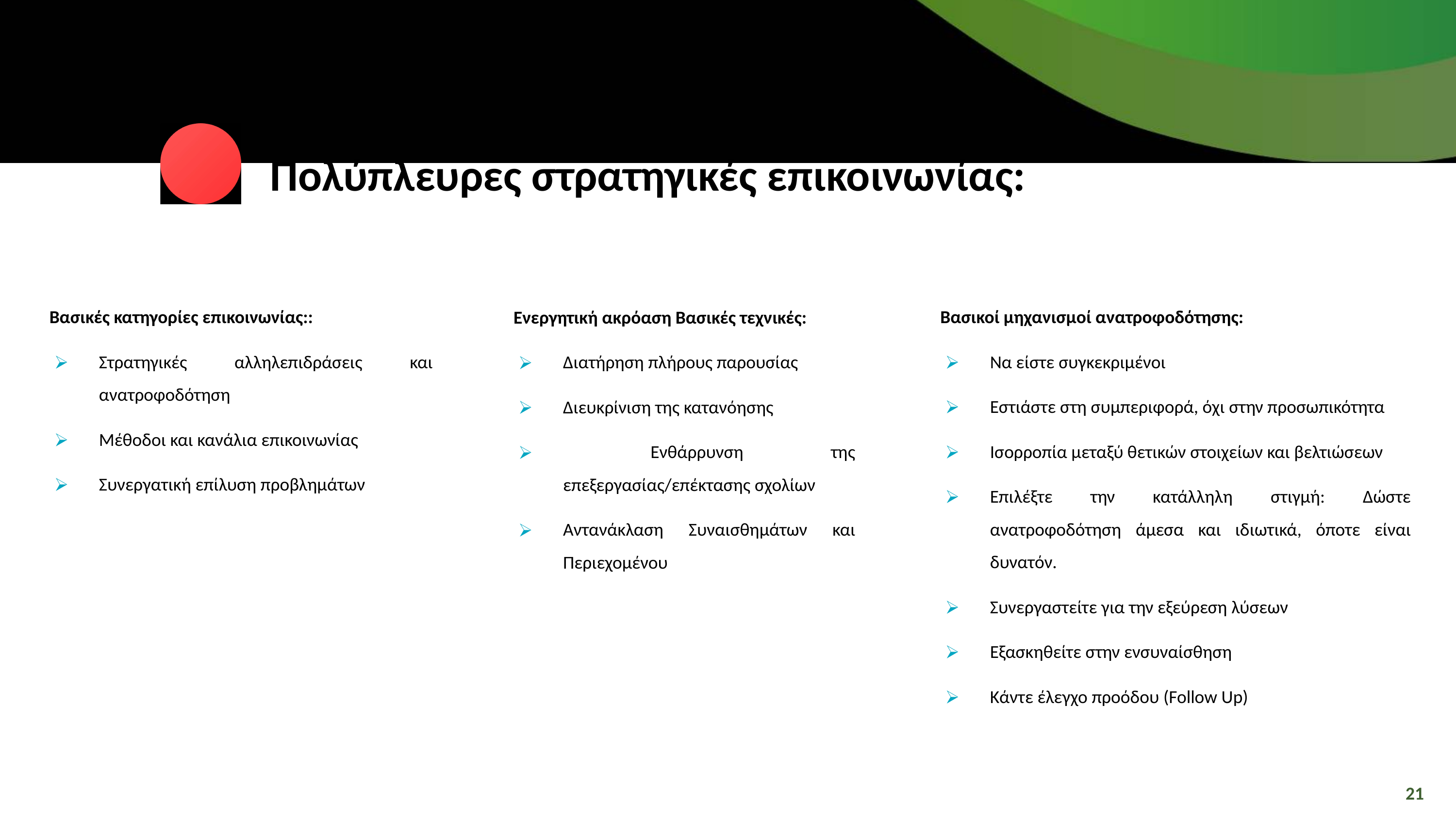

Πολύπλευρες στρατηγικές επικοινωνίας:
Βασικές κατηγορίες επικοινωνίας::
Στρατηγικές αλληλεπιδράσεις και ανατροφοδότηση
Μέθοδοι και κανάλια επικοινωνίας
Συνεργατική επίλυση προβλημάτων
Βασικοί μηχανισμοί ανατροφοδότησης:
Να είστε συγκεκριμένοι
Εστιάστε στη συμπεριφορά, όχι στην προσωπικότητα
Ισορροπία μεταξύ θετικών στοιχείων και βελτιώσεων
Επιλέξτε την κατάλληλη στιγμή: Δώστε ανατροφοδότηση άμεσα και ιδιωτικά, όποτε είναι δυνατόν.
Συνεργαστείτε για την εξεύρεση λύσεων
Εξασκηθείτε στην ενσυναίσθηση
Κάντε έλεγχο προόδου (Follow Up)
Ενεργητική ακρόαση Βασικές τεχνικές:
Διατήρηση πλήρους παρουσίας
Διευκρίνιση της κατανόησης
 Ενθάρρυνση της επεξεργασίας/επέκτασης σχολίων
Αντανάκλαση Συναισθημάτων και Περιεχομένου
21